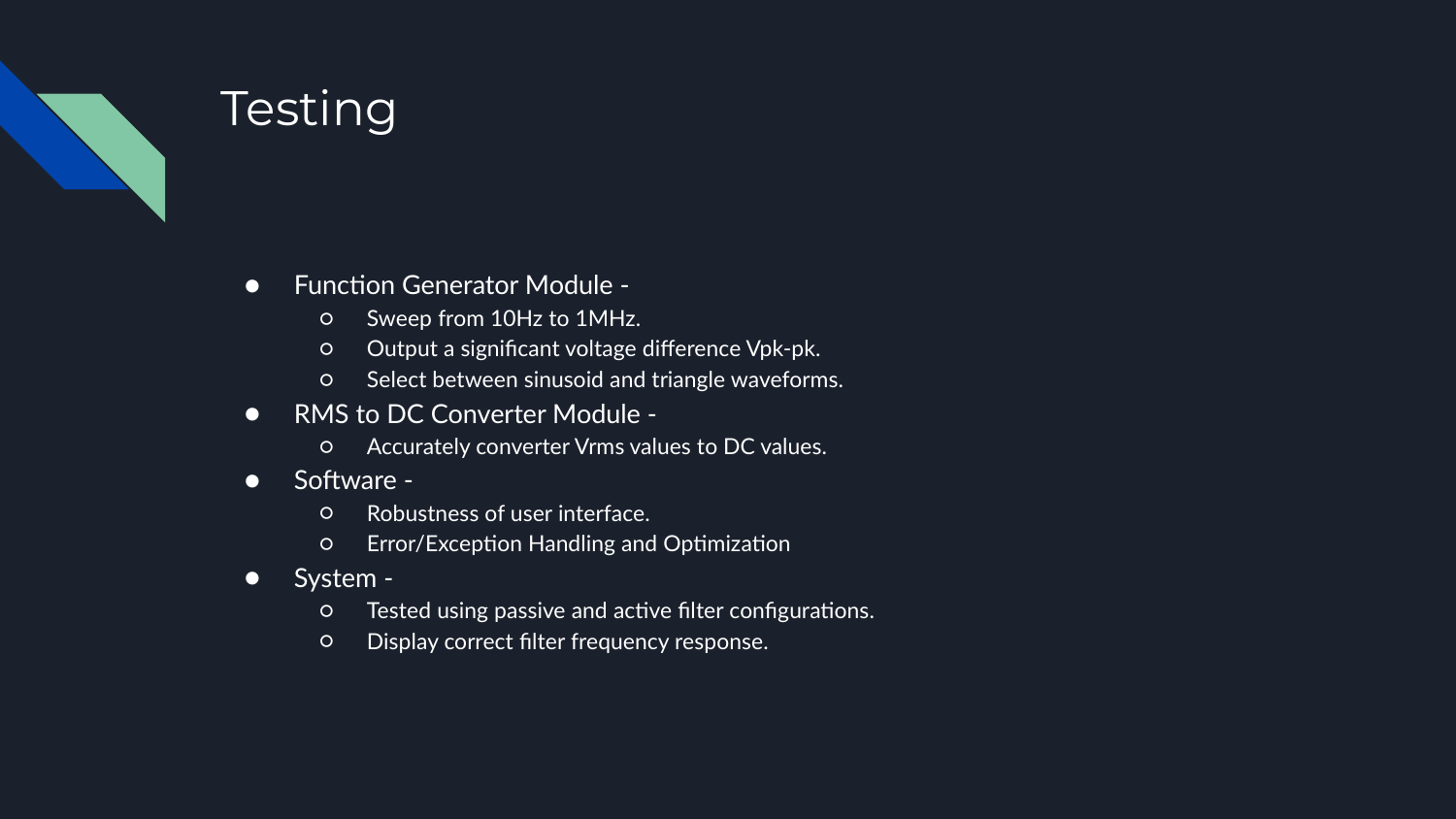

# Testing
Function Generator Module -
Sweep from 10Hz to 1MHz.
Output a significant voltage difference Vpk-pk.
Select between sinusoid and triangle waveforms.
RMS to DC Converter Module -
Accurately converter Vrms values to DC values.
Software -
Robustness of user interface.
Error/Exception Handling and Optimization
System -
Tested using passive and active filter configurations.
Display correct filter frequency response.